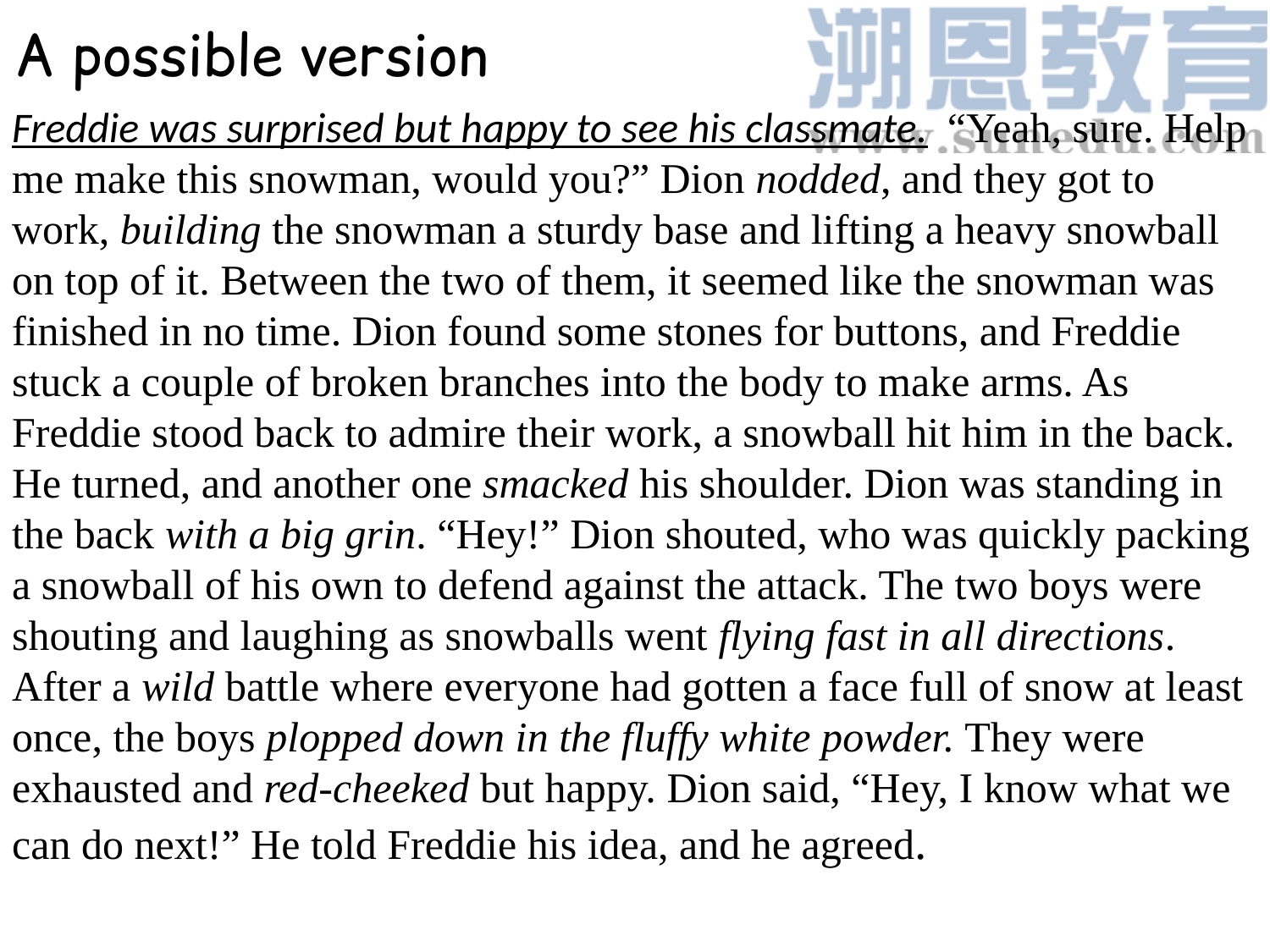

A possible version
Freddie was surprised but happy to see his classmate.  “Yeah, sure. Help me make this snowman, would you?” Dion nodded, and they got to work, building the snowman a sturdy base and lifting a heavy snowball on top of it. Between the two of them, it seemed like the snowman was finished in no time. Dion found some stones for buttons, and Freddie stuck a couple of broken branches into the body to make arms. As Freddie stood back to admire their work, a snowball hit him in the back. He turned, and another one smacked his shoulder. Dion was standing in the back with a big grin. “Hey!” Dion shouted, who was quickly packing a snowball of his own to defend against the attack. The two boys were shouting and laughing as snowballs went flying fast in all directions. After a wild battle where everyone had gotten a face full of snow at least once, the boys plopped down in the fluffy white powder. They were exhausted and red-cheeked but happy. Dion said, “Hey, I know what we can do next!” He told Freddie his idea, and he agreed.